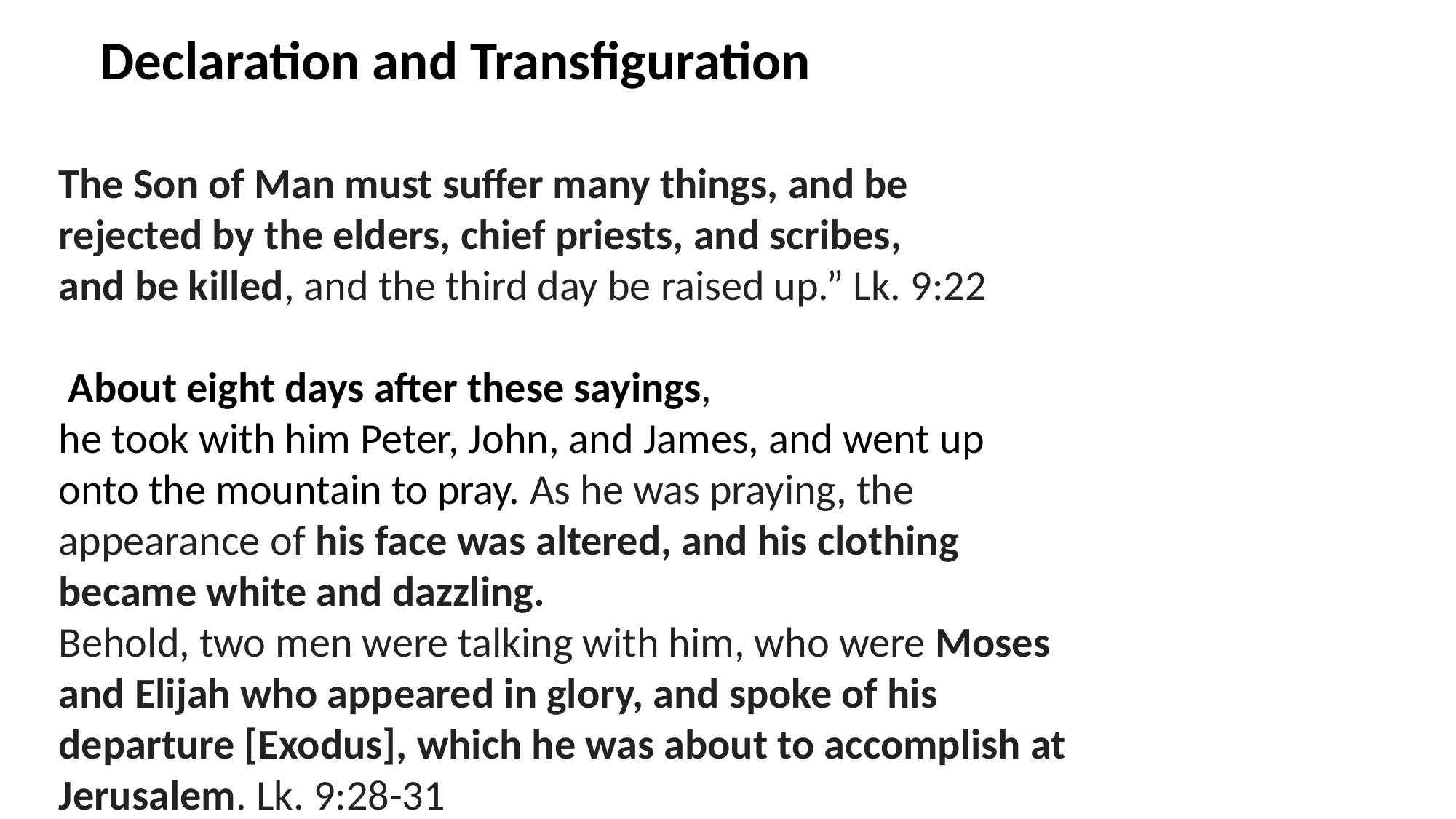

Declaration and Transfiguration
The Son of Man must suffer many things, and be
rejected by the elders, chief priests, and scribes,
and be killed, and the third day be raised up.” Lk. 9:22

 About eight days after these sayings,
he took with him Peter, John, and James, and went up
onto the mountain to pray. As he was praying, the
appearance of his face was altered, and his clothing
became white and dazzling.
Behold, two men were talking with him, who were Moses
and Elijah who appeared in glory, and spoke of his
departure [Exodus], which he was about to accomplish at Jerusalem. Lk. 9:28-31